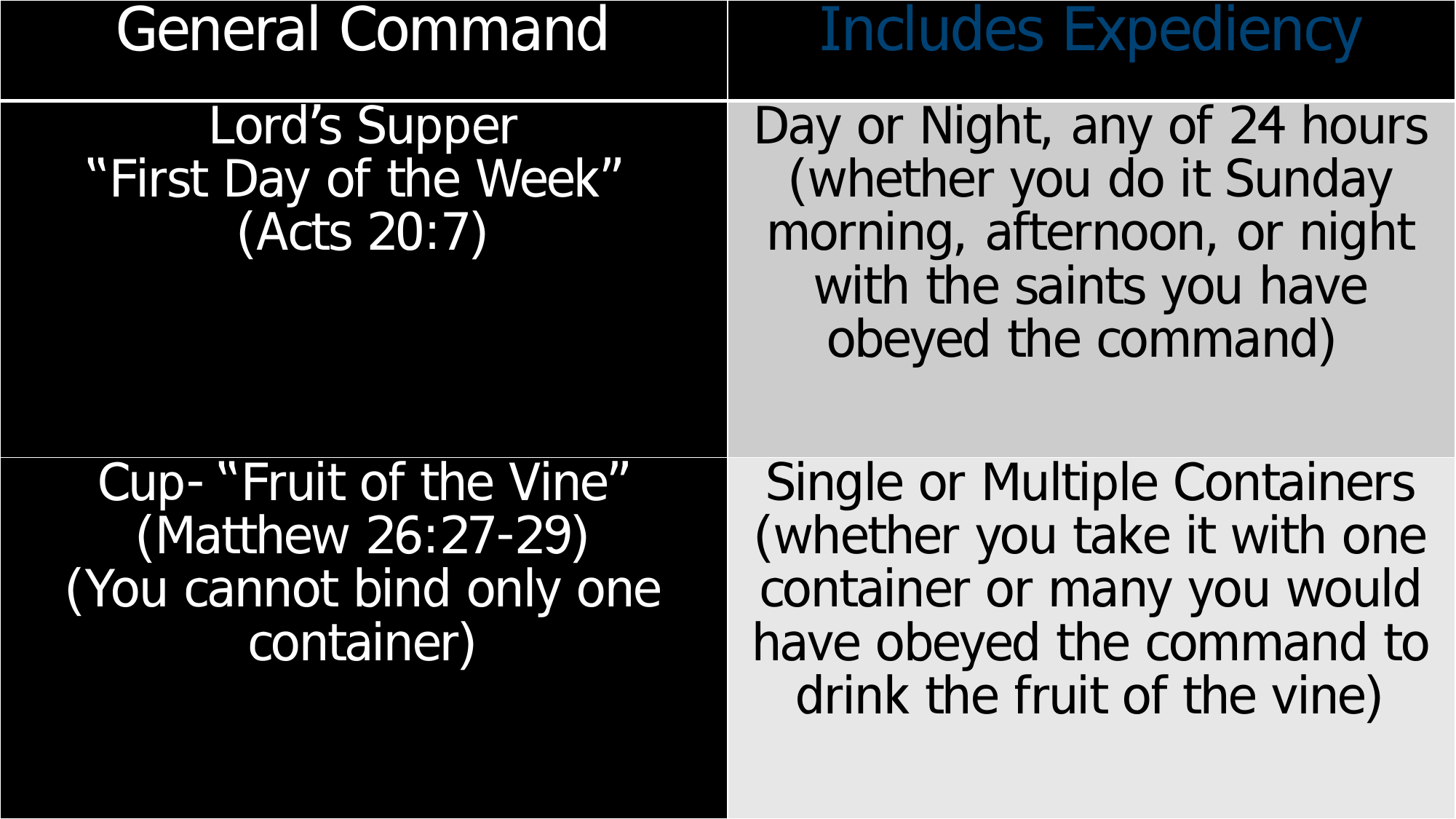

| General Command | Includes Expediency |
| --- | --- |
| Lord’s Supper “First Day of the Week” (Acts 20:7) | Day or Night, any of 24 hours (whether you do it Sunday morning, afternoon, or night with the saints you have obeyed the command) |
| Cup- “Fruit of the Vine” (Matthew 26:27-29) (You cannot bind only one container) | Single or Multiple Containers (whether you take it with one container or many you would have obeyed the command to drink the fruit of the vine) |